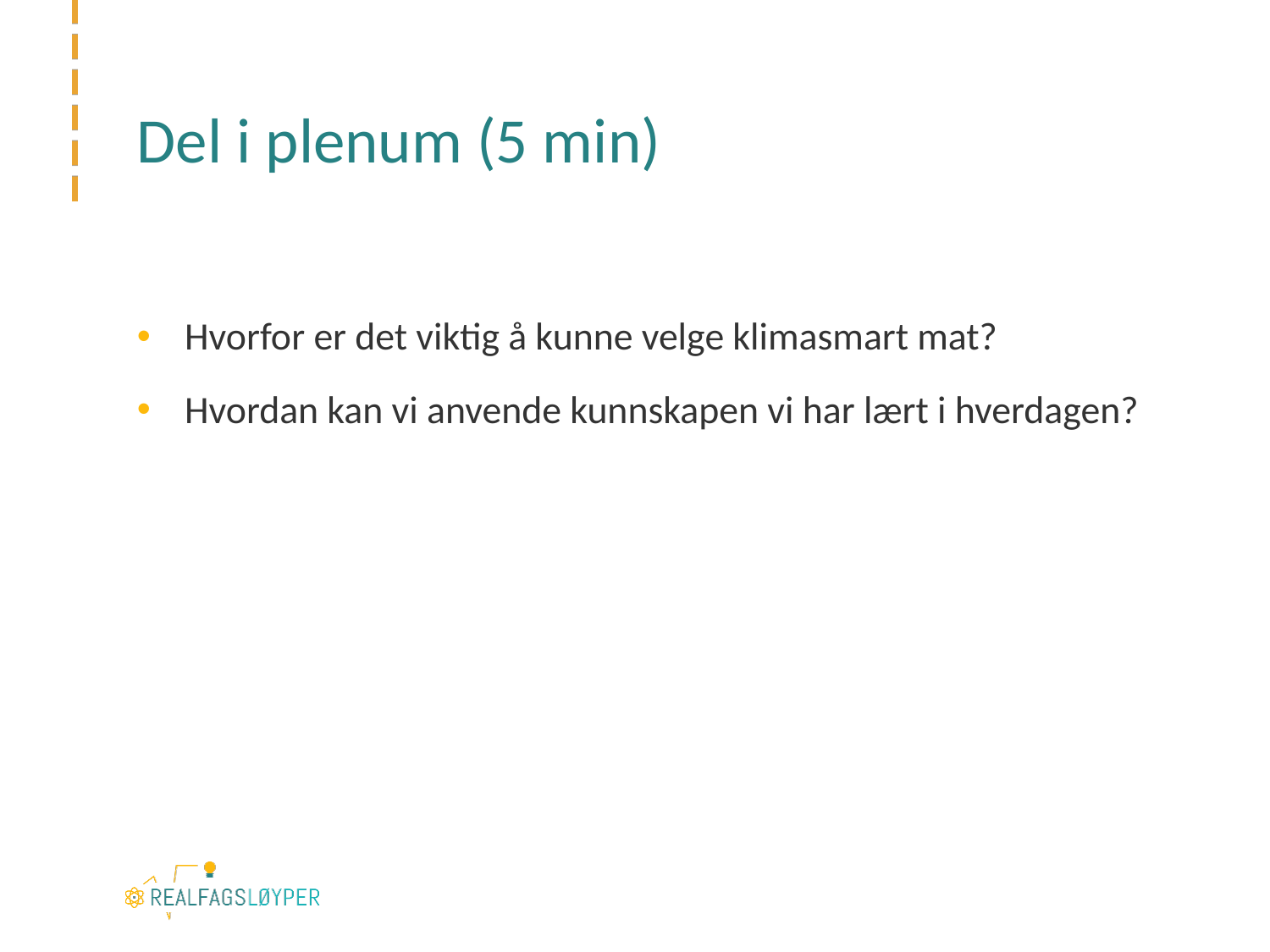

# Del i plenum (5 min)
Hvorfor er det viktig å kunne velge klimasmart mat?
Hvordan kan vi anvende kunnskapen vi har lært i hverdagen?